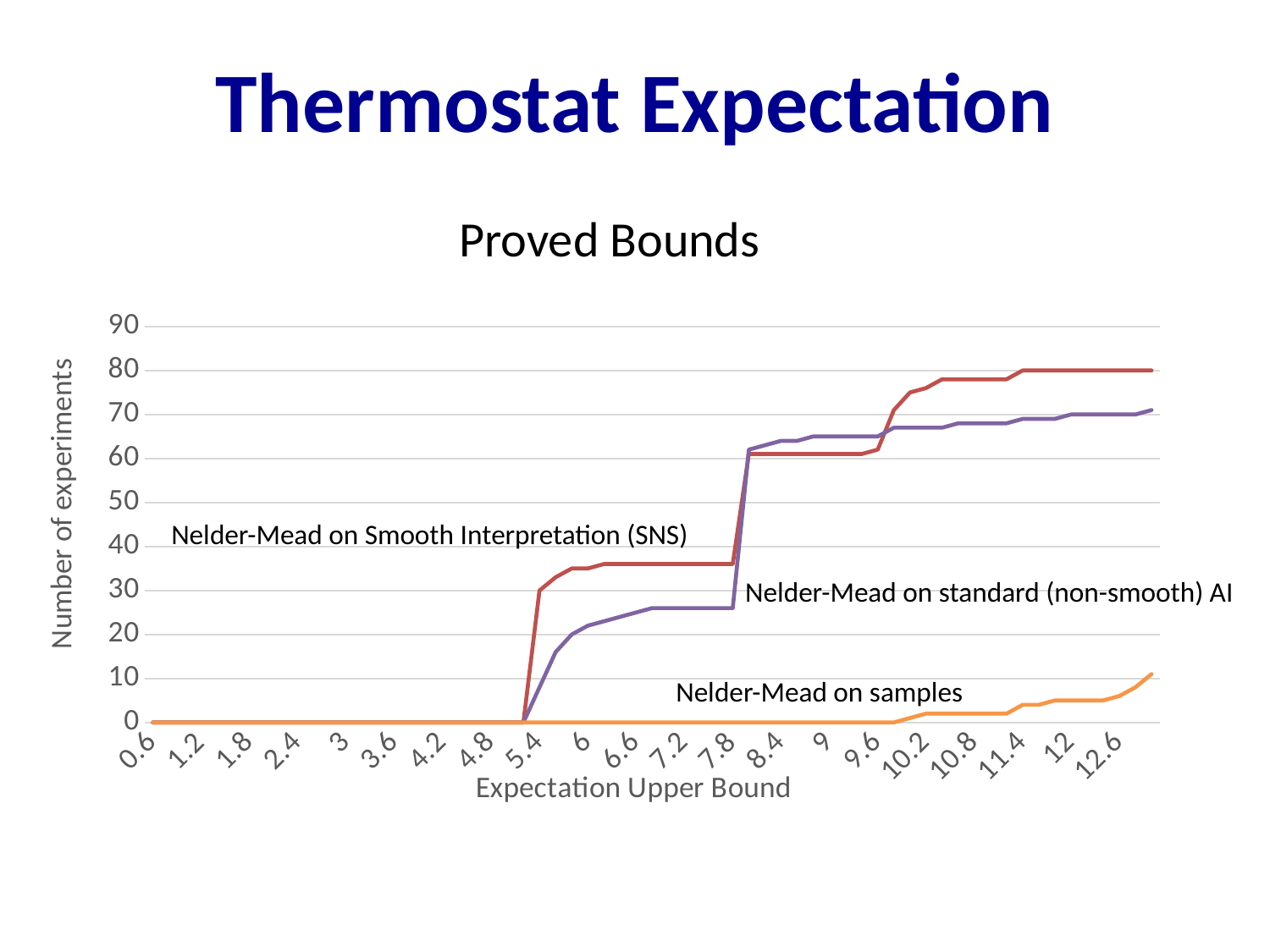

# Thermostat Expectation
Proved Bounds

### Chart

| Category |  |  |  |
|---|---|---|---|
| 0.6 | 0.0 | 0.0 | 0.0 |
| 0.8 | 0.0 | 0.0 | 0.0 |
| 1 | 0.0 | 0.0 | 0.0 |
| 1.2 | 0.0 | 0.0 | 0.0 |
| 1.4 | 0.0 | 0.0 | 0.0 |
| 1.5999999999999999 | 0.0 | 0.0 | 0.0 |
| 1.7999999999999998 | 0.0 | 0.0 | 0.0 |
| 1.9999999999999998 | 0.0 | 0.0 | 0.0 |
| 2.1999999999999997 | 0.0 | 0.0 | 0.0 |
| 2.4 | 0.0 | 0.0 | 0.0 |
| 2.6 | 0.0 | 0.0 | 0.0 |
| 2.8000000000000003 | 0.0 | 0.0 | 0.0 |
| 3.0000000000000004 | 0.0 | 0.0 | 0.0 |
| 3.2000000000000006 | 0.0 | 0.0 | 0.0 |
| 3.4000000000000008 | 0.0 | 0.0 | 0.0 |
| 3.600000000000001 | 0.0 | 0.0 | 0.0 |
| 3.8000000000000012 | 0.0 | 0.0 | 0.0 |
| 4.0000000000000009 | 0.0 | 0.0 | 0.0 |
| 4.2000000000000011 | 0.0 | 0.0 | 0.0 |
| 4.4000000000000012 | 0.0 | 0.0 | 0.0 |
| 4.6000000000000014 | 0.0 | 0.0 | 0.0 |
| 4.8000000000000016 | 0.0 | 0.0 | 0.0 |
| 5.0000000000000018 | 0.0 | 0.0 | 0.0 |
| 5.200000000000002 | 0.0 | 0.0 | 0.0 |
| 5.4000000000000021 | 30.0 | 8.0 | 0.0 |
| 5.6000000000000023 | 33.0 | 16.0 | 0.0 |
| 5.8000000000000025 | 35.0 | 20.0 | 0.0 |
| 6.0000000000000027 | 35.0 | 22.0 | 0.0 |
| 6.2000000000000028 | 36.0 | 23.0 | 0.0 |
| 6.400000000000003 | 36.0 | 24.0 | 0.0 |
| 6.6000000000000032 | 36.0 | 25.0 | 0.0 |
| 6.8000000000000034 | 36.0 | 26.0 | 0.0 |
| 7.0000000000000036 | 36.0 | 26.0 | 0.0 |
| 7.2000000000000037 | 36.0 | 26.0 | 0.0 |
| 7.4000000000000039 | 36.0 | 26.0 | 0.0 |
| 7.6000000000000041 | 36.0 | 26.0 | 0.0 |
| 7.8000000000000043 | 36.0 | 26.0 | 0.0 |
| 8.0000000000000036 | 61.0 | 62.0 | 0.0 |
| 8.2000000000000028 | 61.0 | 63.0 | 0.0 |
| 8.4000000000000021 | 61.0 | 64.0 | 0.0 |
| 8.6000000000000014 | 61.0 | 64.0 | 0.0 |
| 8.8000000000000007 | 61.0 | 65.0 | 0.0 |
| 9 | 61.0 | 65.0 | 0.0 |
| 9.1999999999999993 | 61.0 | 65.0 | 0.0 |
| 9.3999999999999986 | 61.0 | 65.0 | 0.0 |
| 9.5999999999999979 | 62.0 | 65.0 | 0.0 |
| 9.7999999999999972 | 71.0 | 67.0 | 0.0 |
| 9.9999999999999964 | 75.0 | 67.0 | 1.0 |
| 10.199999999999996 | 76.0 | 67.0 | 2.0 |
| 10.399999999999995 | 78.0 | 67.0 | 2.0 |
| 10.599999999999994 | 78.0 | 68.0 | 2.0 |
| 10.799999999999994 | 78.0 | 68.0 | 2.0 |
| 10.999999999999993 | 78.0 | 68.0 | 2.0 |
| 11.199999999999992 | 78.0 | 68.0 | 2.0 |
| 11.399999999999991 | 80.0 | 69.0 | 4.0 |
| 11.599999999999991 | 80.0 | 69.0 | 4.0 |
| 11.79999999999999 | 80.0 | 69.0 | 5.0 |
| 11.999999999999989 | 80.0 | 70.0 | 5.0 |
| 12.199999999999989 | 80.0 | 70.0 | 5.0 |
| 12.399999999999988 | 80.0 | 70.0 | 5.0 |
| 12.599999999999987 | 80.0 | 70.0 | 6.0 |
| 12.799999999999986 | 80.0 | 70.0 | 8.0 |
| 12.999999999999986 | 80.0 | 71.0 | 11.0 |
Nelder-Mead on Smooth Interpretation (SNS)
Nelder-Mead on standard (non-smooth) AI
Nelder-Mead on samples